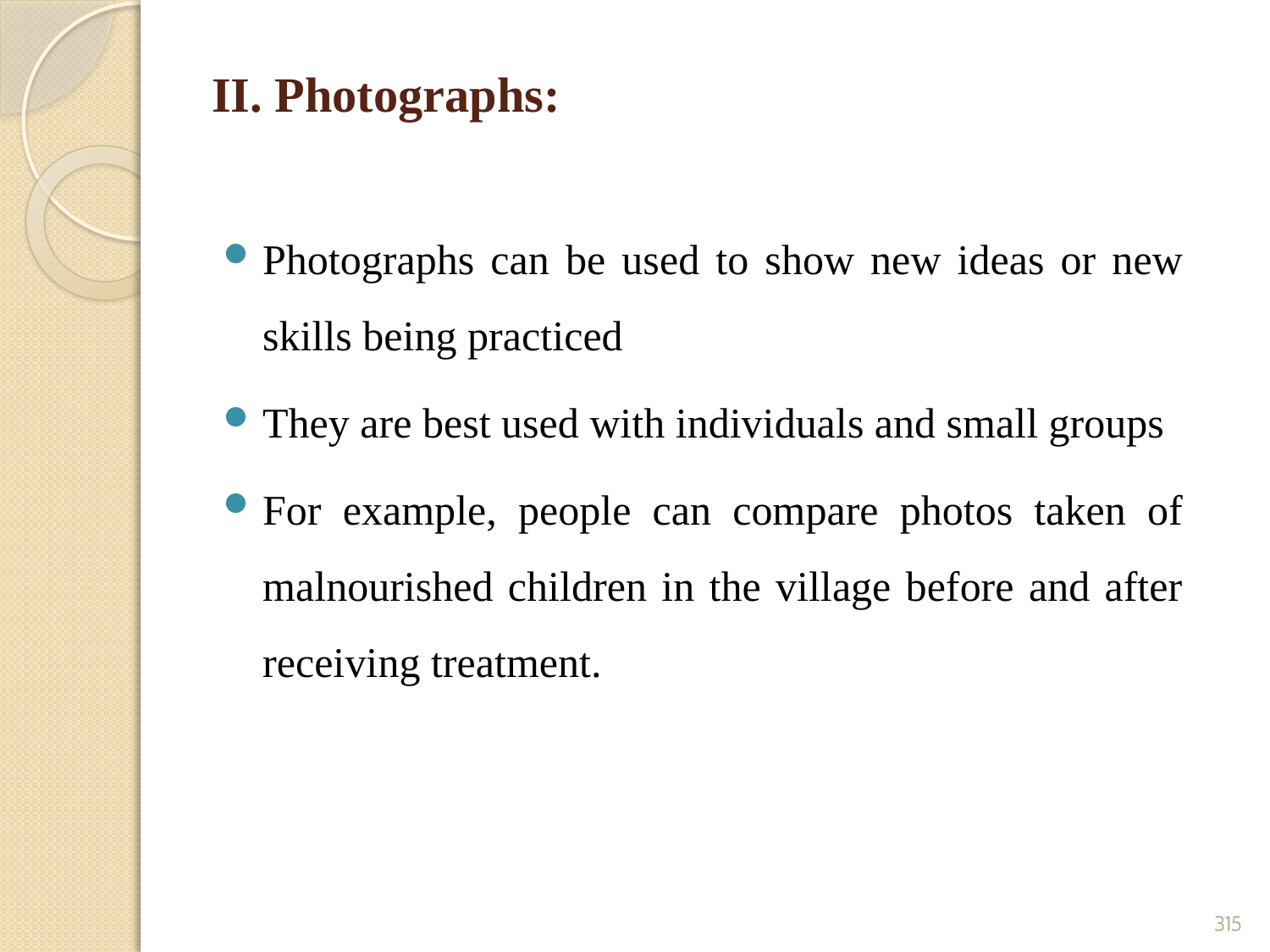

# II. Photographs:
Photographs can be used to show new ideas or new skills being practiced
They are best used with individuals and small groups
For example, people can compare photos taken of malnourished children in the village before and after receiving treatment.

315